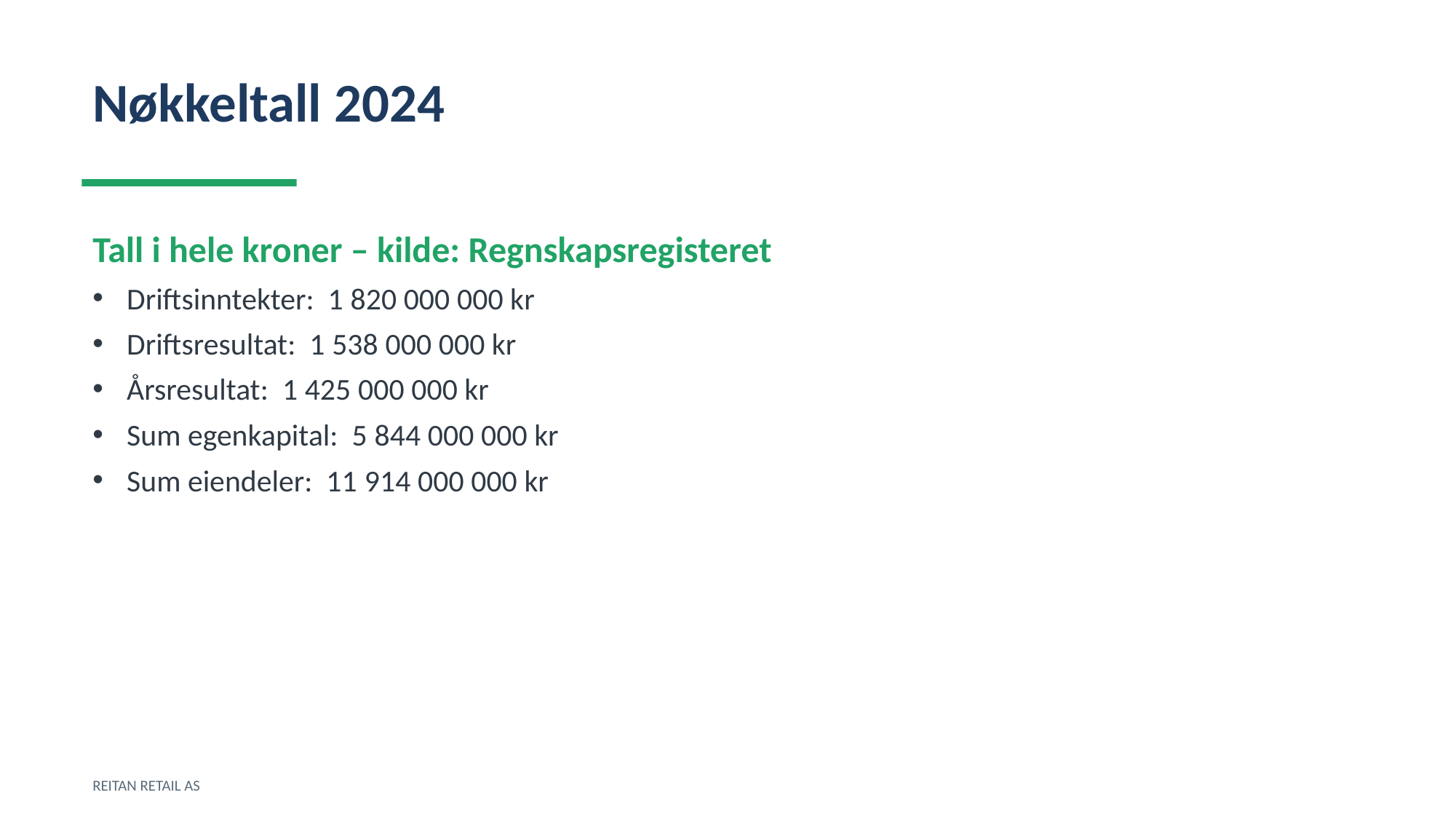

Nøkkeltall 2024

Tall i hele kroner – kilde: Regnskapsregisteret
Driftsinntekter:  1 820 000 000 kr
Driftsresultat:  1 538 000 000 kr
Årsresultat:  1 425 000 000 kr
Sum egenkapital:  5 844 000 000 kr
Sum eiendeler:  11 914 000 000 kr
REITAN RETAIL AS